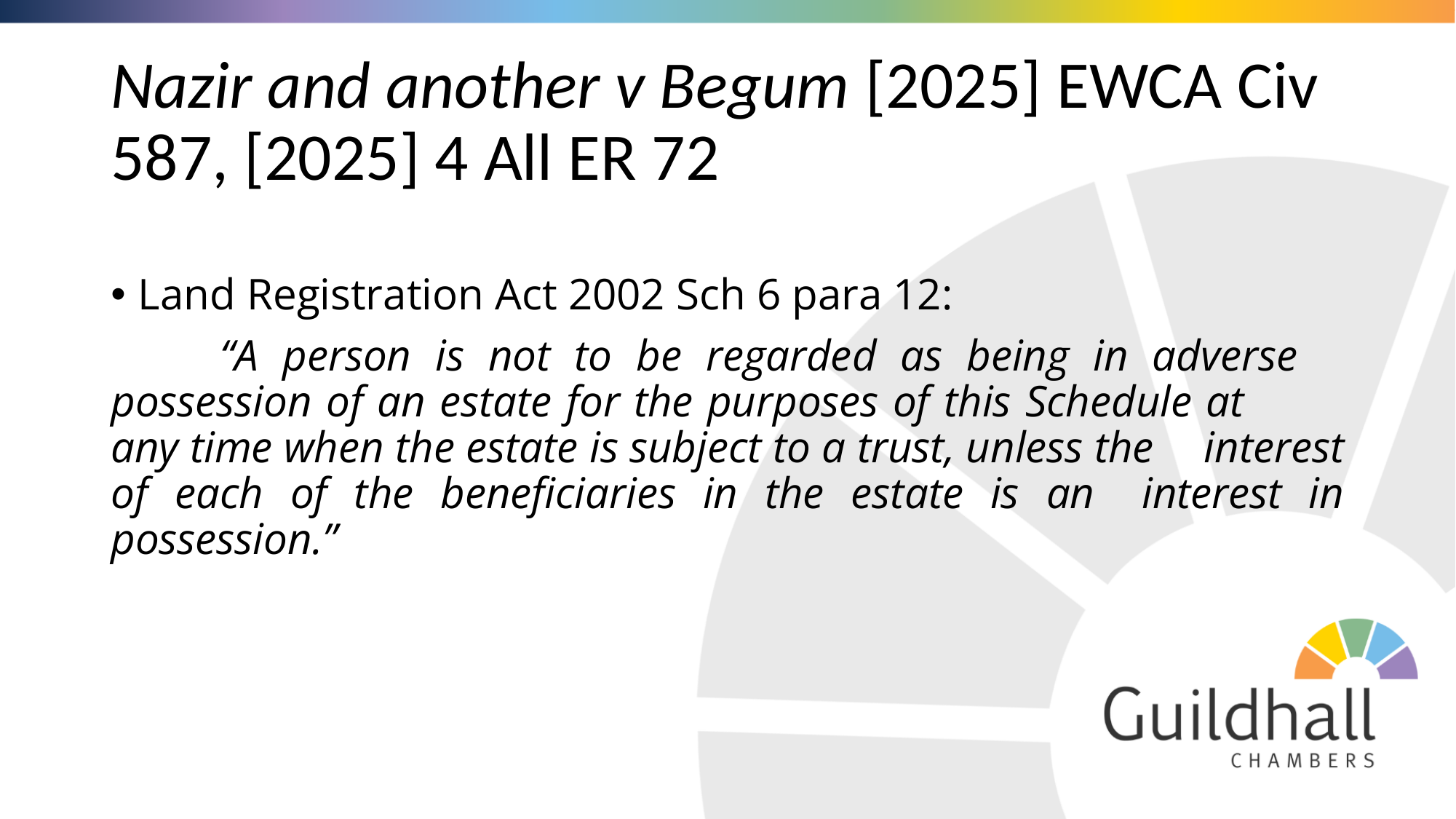

# Nazir and another v Begum [2025] EWCA Civ 587, [2025] 4 All ER 72
Land Registration Act 2002 Sch 6 para 12:
	“A person is not to be regarded as being in adverse 	possession of an estate for the purposes of this Schedule at 	any time when the estate is subject to a trust, unless the 	interest of each of the beneficiaries in the estate is an 	interest in possession.”